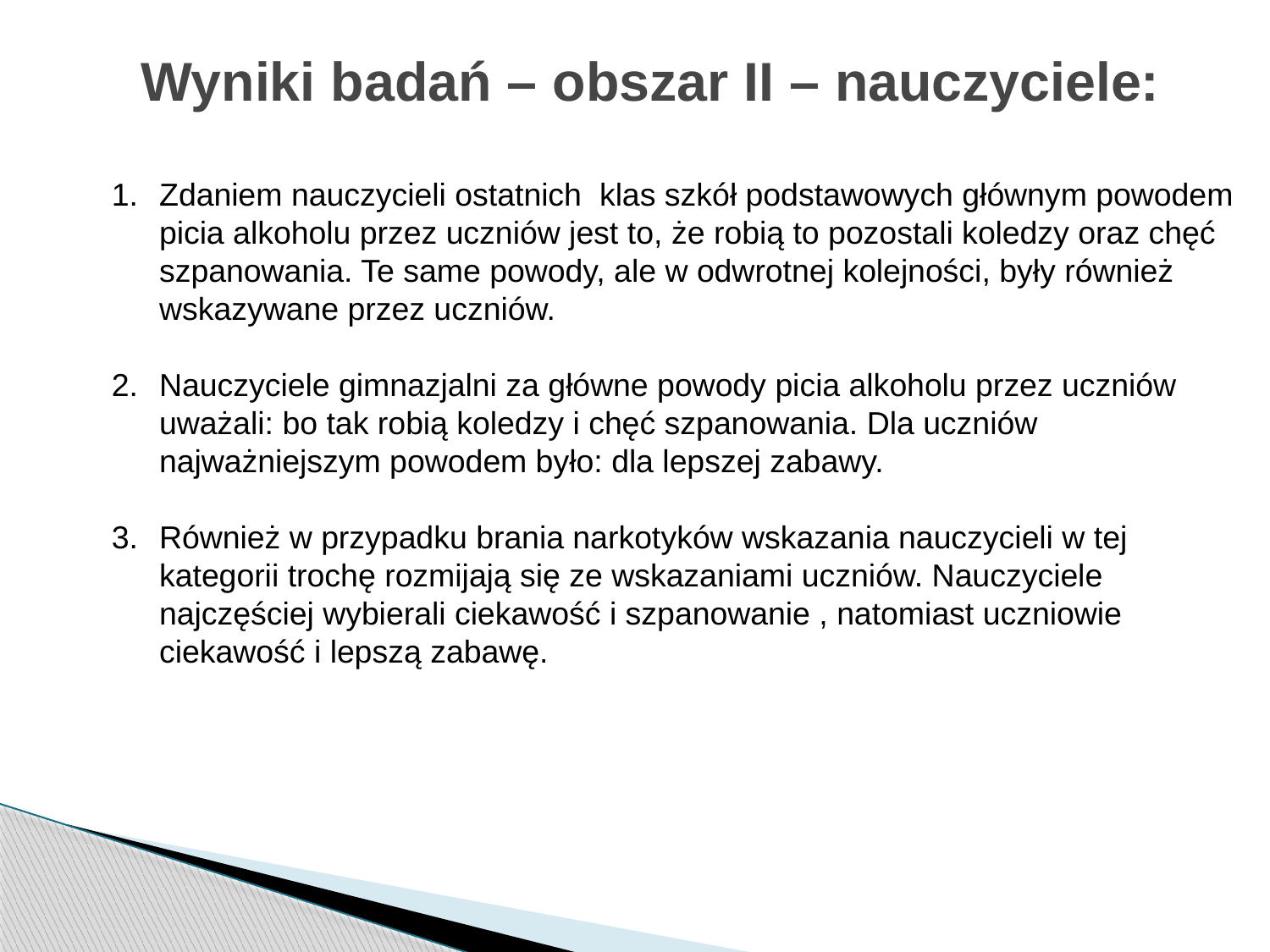

# Wyniki badań – obszar II – nauczyciele:
Zdaniem nauczycieli ostatnich  klas szkół podstawowych głównym powodem picia alkoholu przez uczniów jest to, że robią to pozostali koledzy oraz chęć szpanowania. Te same powody, ale w odwrotnej kolejności, były również wskazywane przez uczniów.

Nauczyciele gimnazjalni za główne powody picia alkoholu przez uczniów uważali: bo tak robią koledzy i chęć szpanowania. Dla uczniów najważniejszym powodem było: dla lepszej zabawy.

Również w przypadku brania narkotyków wskazania nauczycieli w tej kategorii trochę rozmijają się ze wskazaniami uczniów. Nauczyciele najczęściej wybierali ciekawość i szpanowanie , natomiast uczniowie ciekawość i lepszą zabawę.